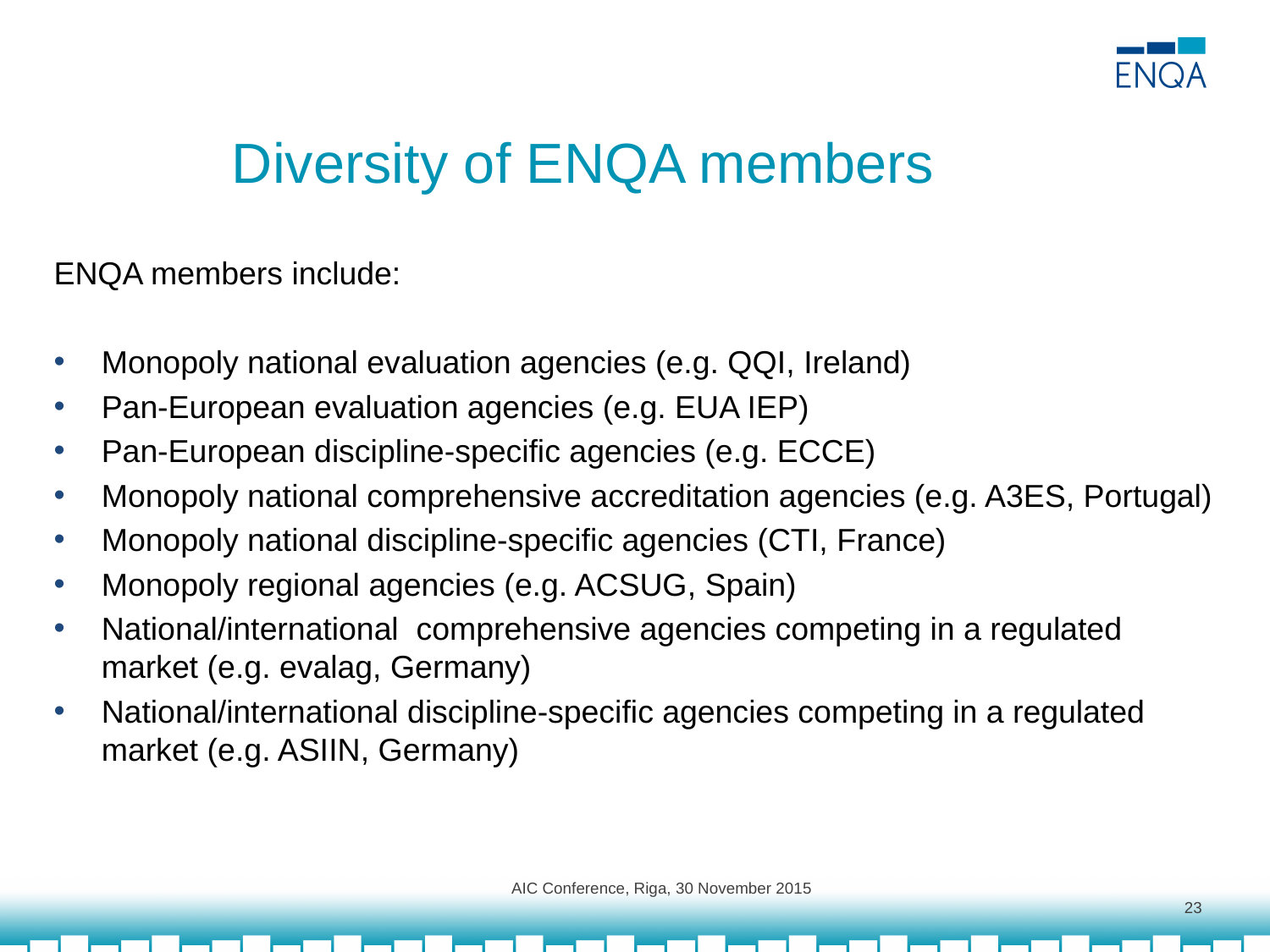

# Diversity of ENQA members

ENQA members include:

Monopoly national evaluation agencies (e.g. QQI, Ireland)
Pan-European evaluation agencies (e.g. EUA IEP)
Pan-European discipline-specific agencies (e.g. ECCE)
Monopoly national comprehensive accreditation agencies (e.g. A3ES, Portugal)
Monopoly national discipline-specific agencies (CTI, France)
Monopoly regional agencies (e.g. ACSUG, Spain)
National/international  comprehensive agencies competing in a regulated market (e.g. evalag, Germany)
National/international discipline-specific agencies competing in a regulated market (e.g. ASIIN, Germany)

AIC Conference, Riga, 30 November 2015
23